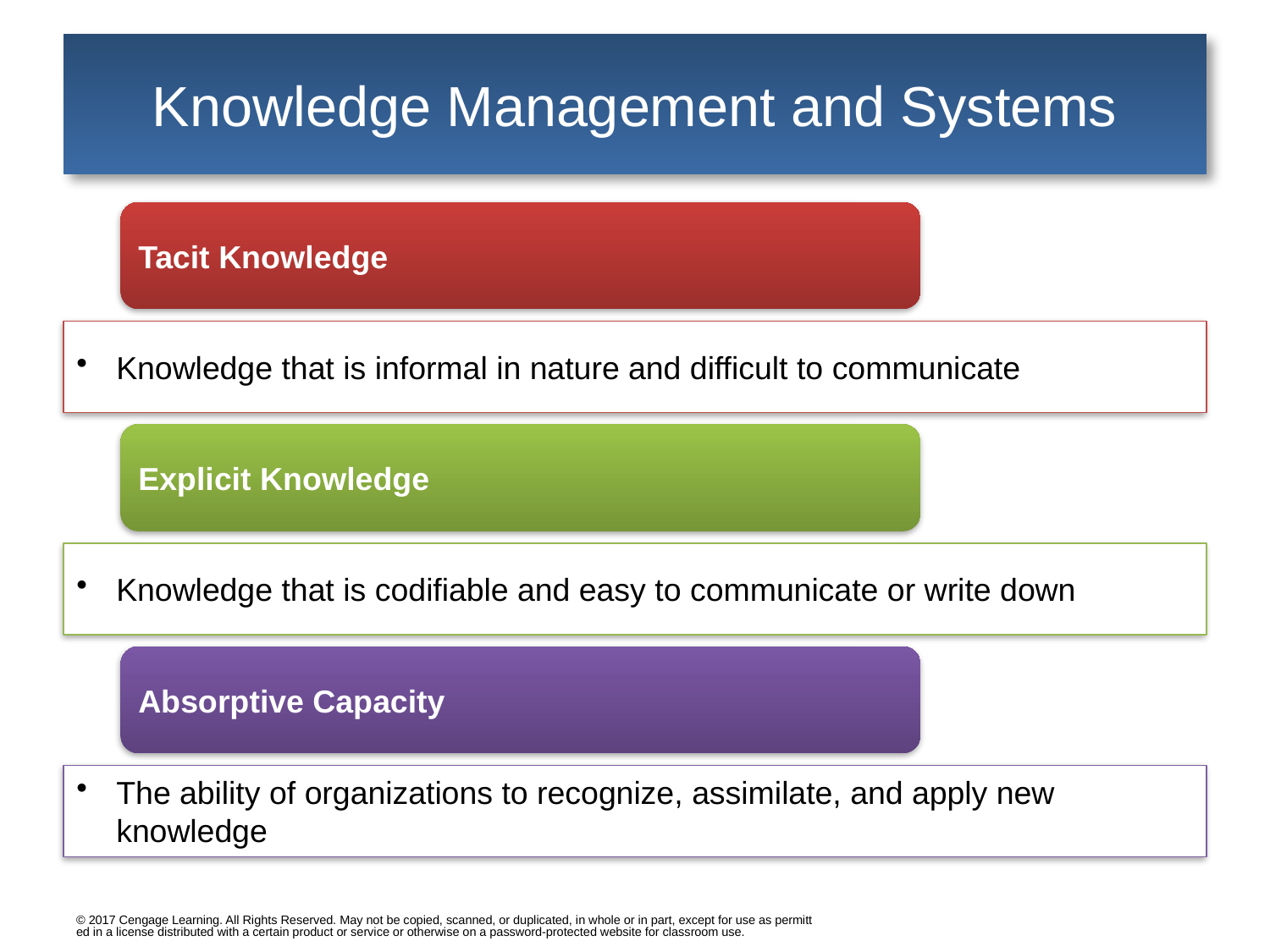

# Knowledge Management and Systems
Tacit Knowledge
Explicit Knowledge
Absorptive Capacity
Knowledge that is informal in nature and difficult to communicate
Knowledge that is codifiable and easy to communicate or write down
The ability of organizations to recognize, assimilate, and apply new knowledge
© 2017 Cengage Learning. All Rights Reserved. May not be copied, scanned, or duplicated, in whole or in part, except for use as permitted in a license distributed with a certain product or service or otherwise on a password-protected website for classroom use.